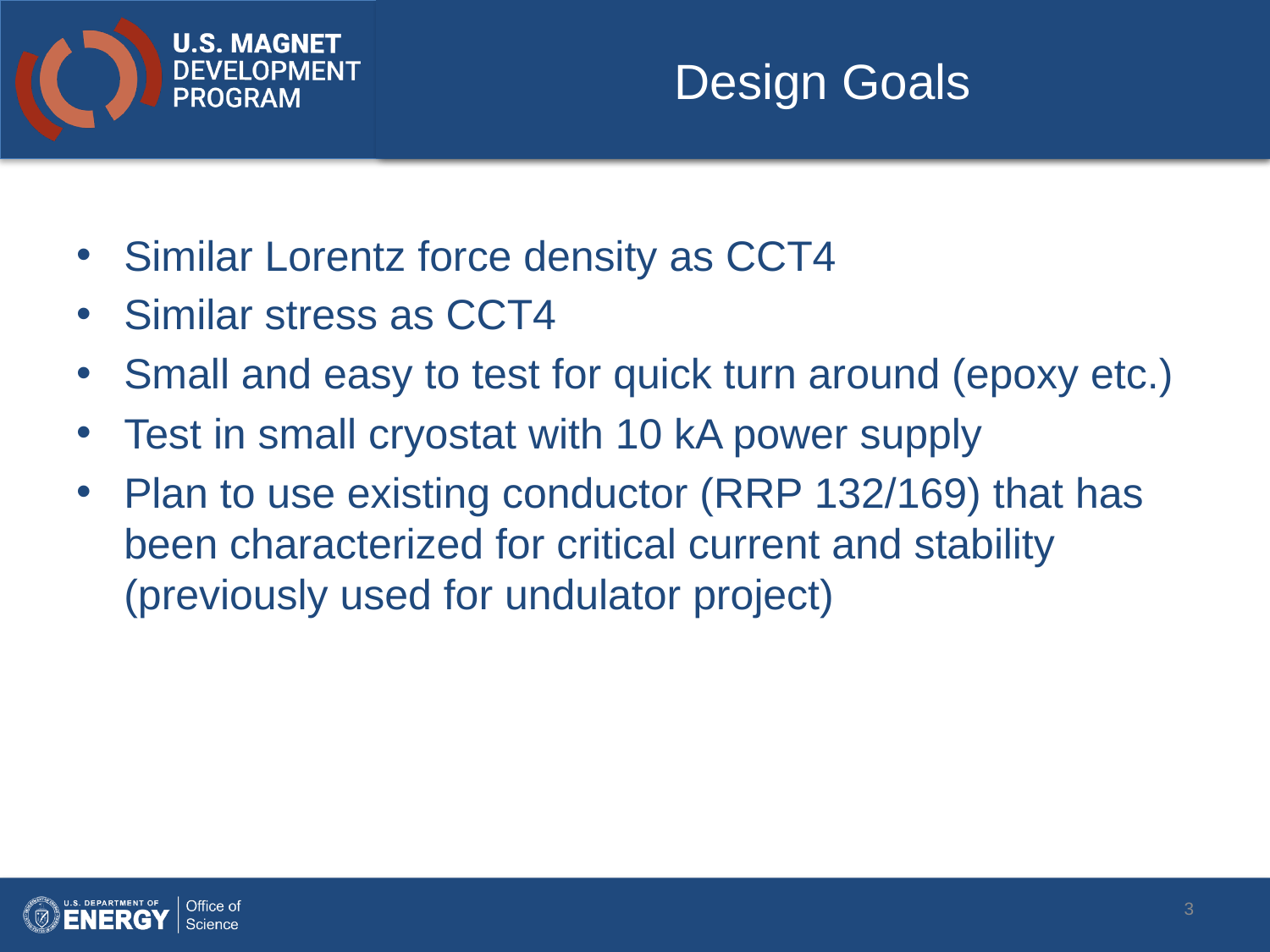

# Design Goals
Similar Lorentz force density as CCT4
Similar stress as CCT4
Small and easy to test for quick turn around (epoxy etc.)
Test in small cryostat with 10 kA power supply
Plan to use existing conductor (RRP 132/169) that has been characterized for critical current and stability (previously used for undulator project)
3